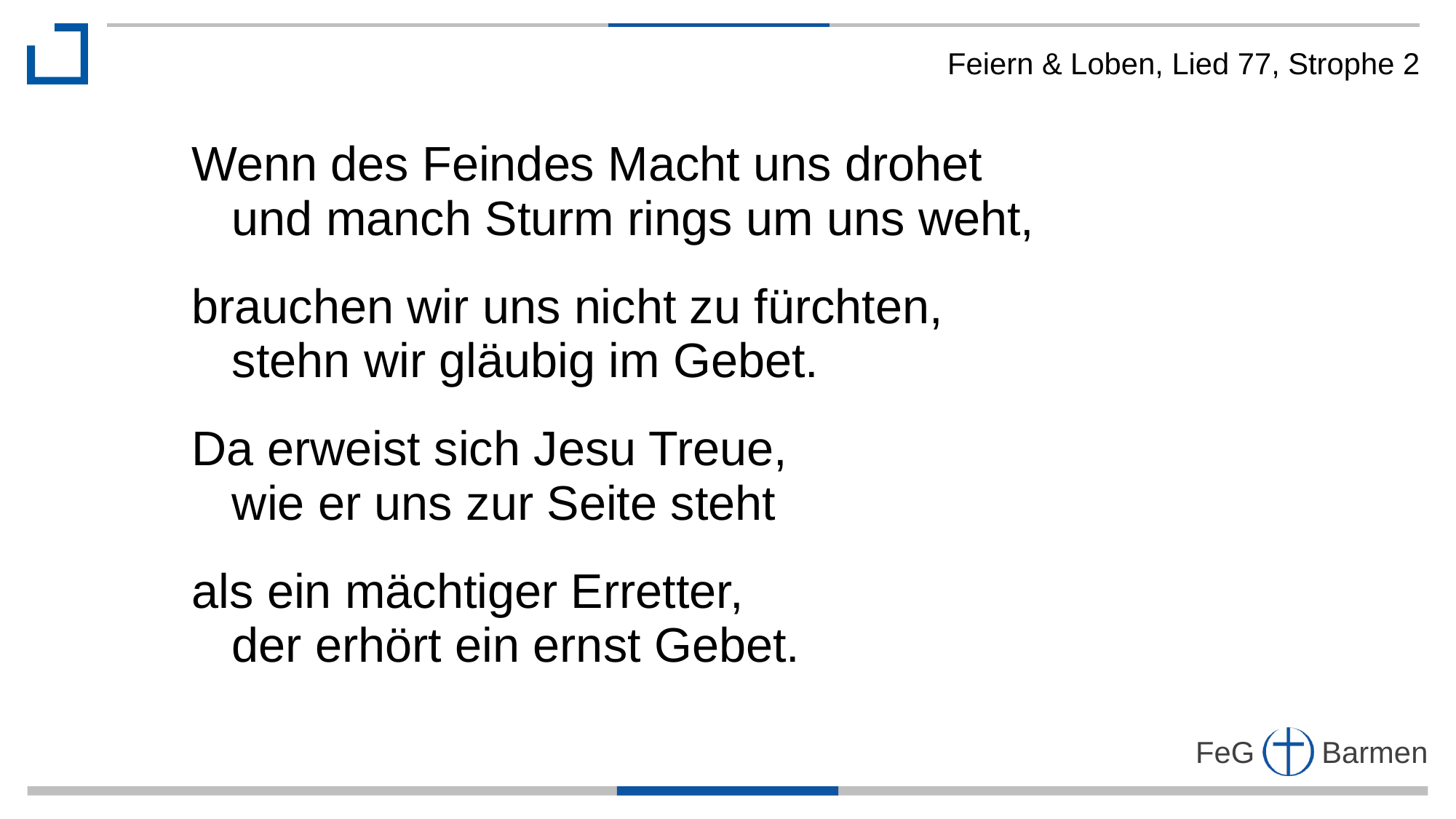

Feiern & Loben, Lied 77, Strophe 2
Wenn des Feindes Macht uns drohet
   und manch Sturm rings um uns weht,
brauchen wir uns nicht zu fürchten,
   stehn wir gläubig im Gebet.
Da erweist sich Jesu Treue,
   wie er uns zur Seite steht
als ein mächtiger Erretter,
   der erhört ein ernst Gebet.